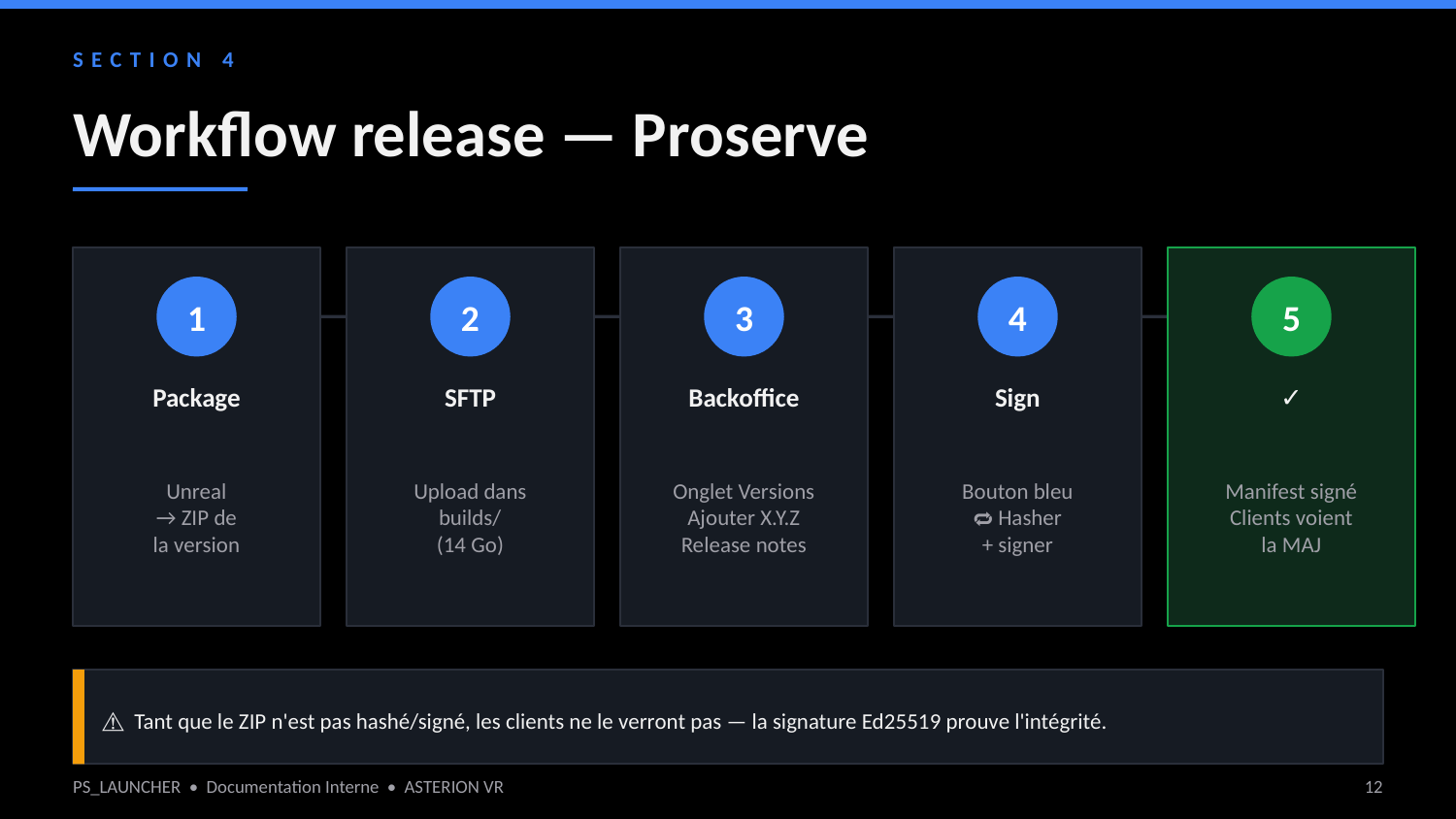

SECTION 4
Workflow release — Proserve

1

2

3

4

5

Package
SFTP
Backoffice
Sign
✓
Unreal
→ ZIP de
la version
Upload dans
builds/
(14 Go)
Onglet Versions
Ajouter X.Y.Z
Release notes
Bouton bleu
🔁 Hasher
+ signer
Manifest signé
Clients voient
la MAJ

⚠  Tant que le ZIP n'est pas hashé/signé, les clients ne le verront pas — la signature Ed25519 prouve l'intégrité.
PS_LAUNCHER  •  Documentation Interne  •  ASTERION VR
12